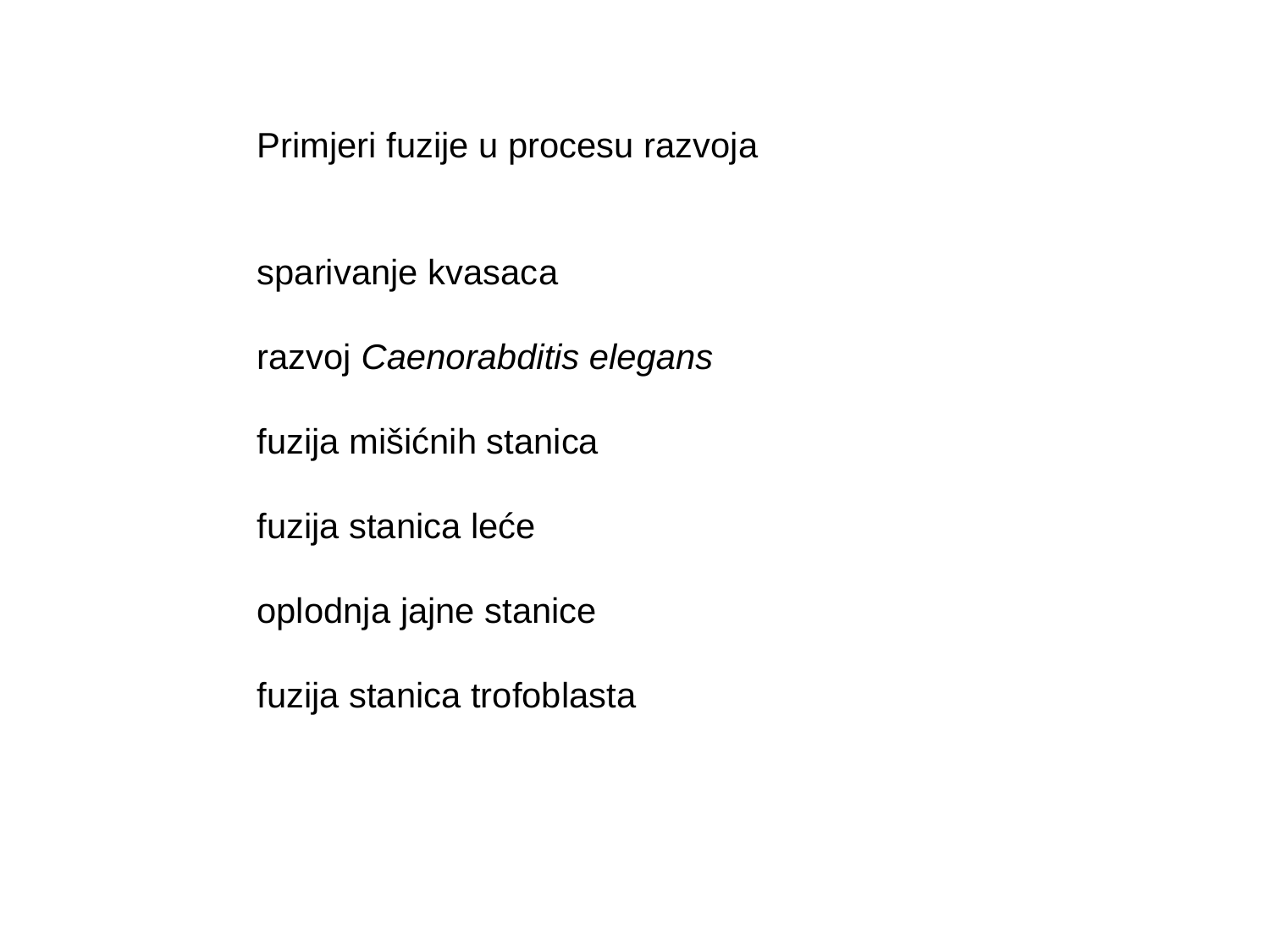

Primjeri fuzije u procesu razvoja

sparivanje kvasaca

razvoj Caenorabditis elegans

fuzija mišićnih stanica

fuzija stanica leće

oplodnja jajne stanice

fuzija stanica trofoblasta